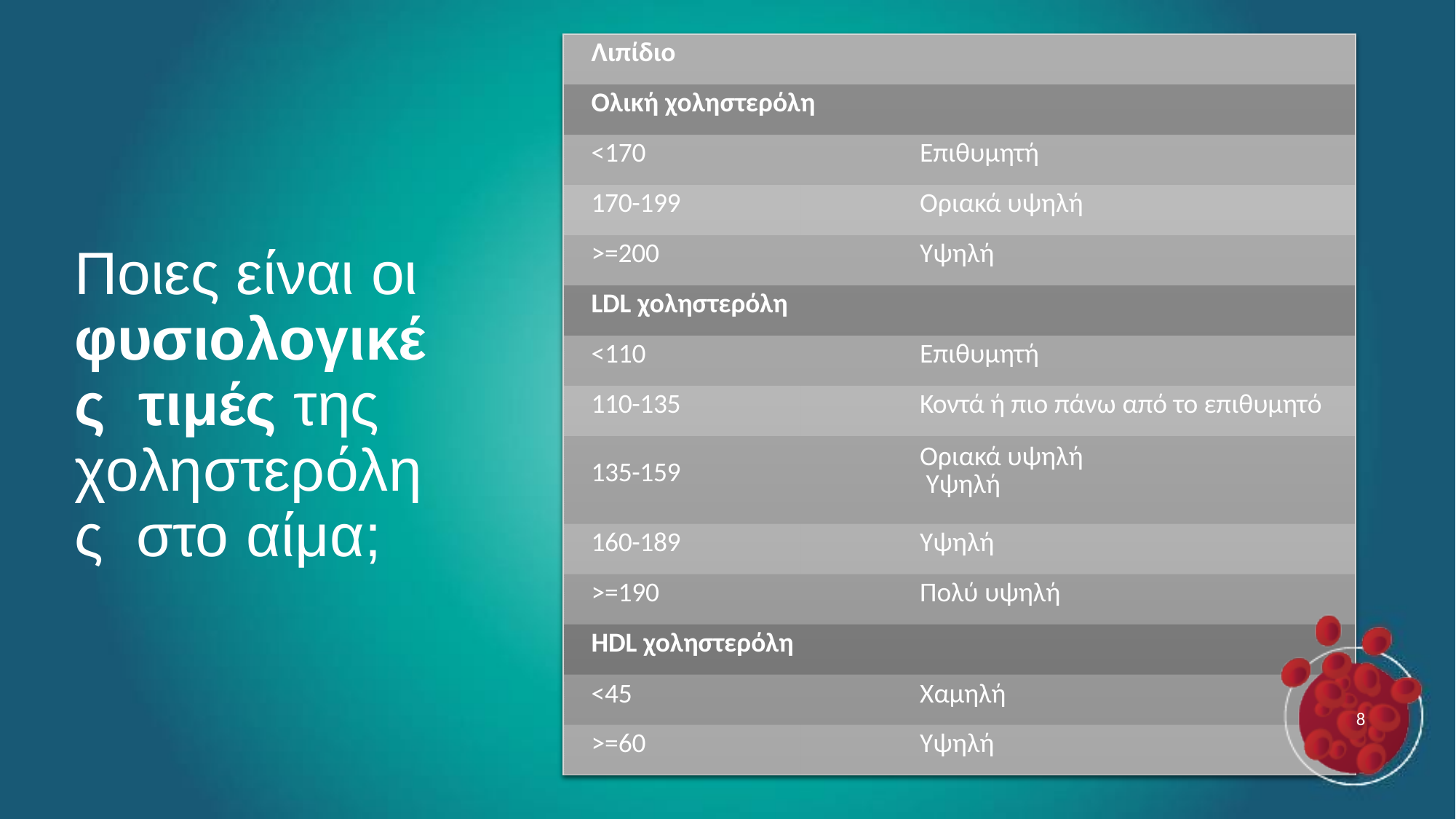

| Λιπίδιο |  |
| --- | --- |
| Ολική χοληστερόλη |  |
| <170 | Επιθυμητή |
| 170-199 | Οριακά υψηλή |
| >=200 | Υψηλή |
| LDL χοληστερόλη |  |
| <110 | Επιθυμητή |
| 110-135 | Κοντά ή πιο πάνω από το επιθυμητό |
| 135-159 | Οριακά υψηλή Υψηλή |
| 160-189 | Υψηλή |
| >=190 | Πολύ υψηλή |
| HDL χοληστερόλη |  |
| <45 | Χαμηλή |
| >=60 | Υψηλή |

# Ποιες είναι οι  φυσιολογικές  τιμές της  χοληστερόλης  στο αίμα;
8